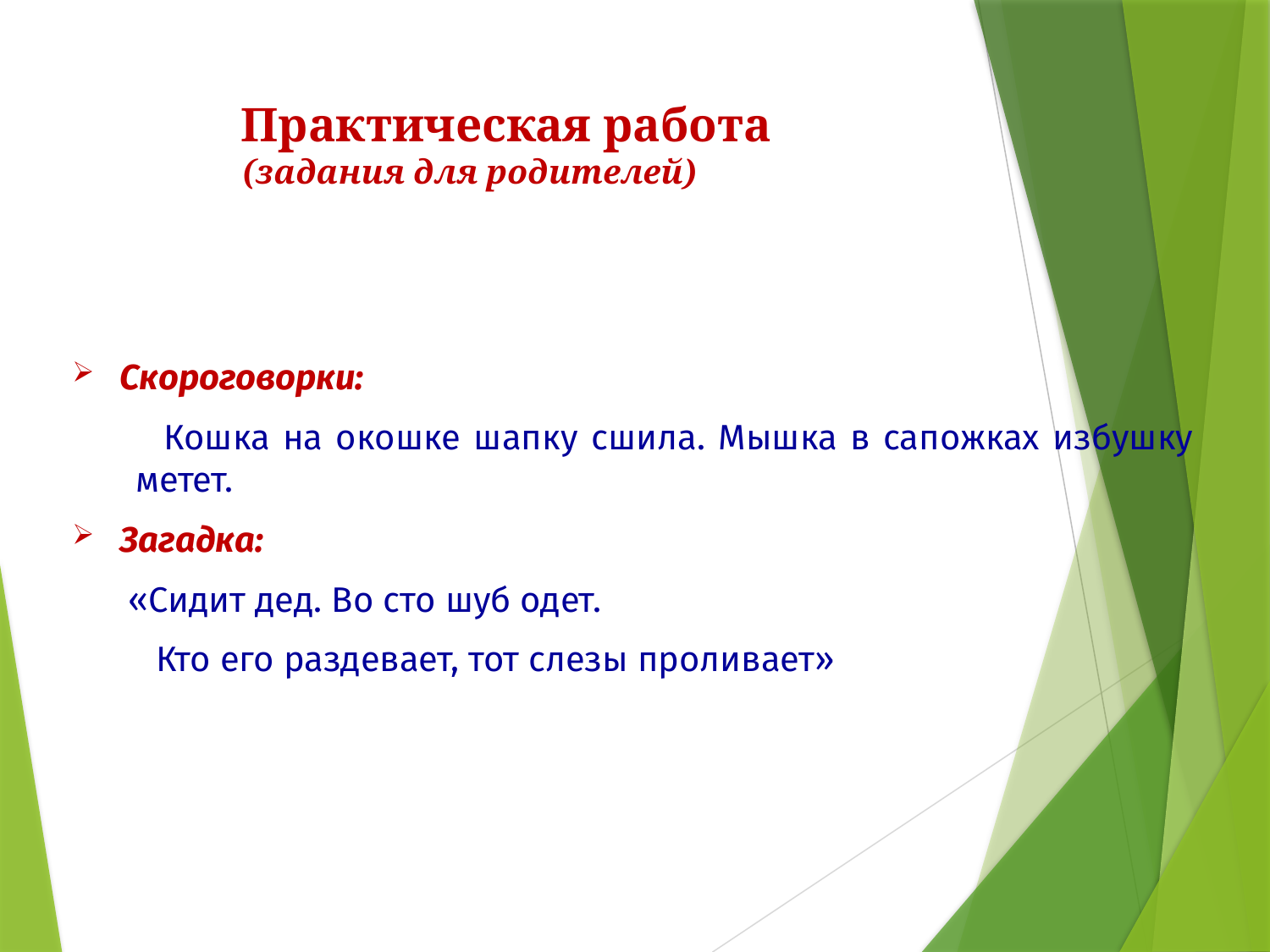

# Практическая работа (задания для родителей)

Скороговорки:
       Кошка на окошке шапку сшила. Мышка в сапожках избушку метет.
Загадка:
       «Сидит дед. Во сто шуб одет.
         Кто его раздевает, тот слезы проливает»